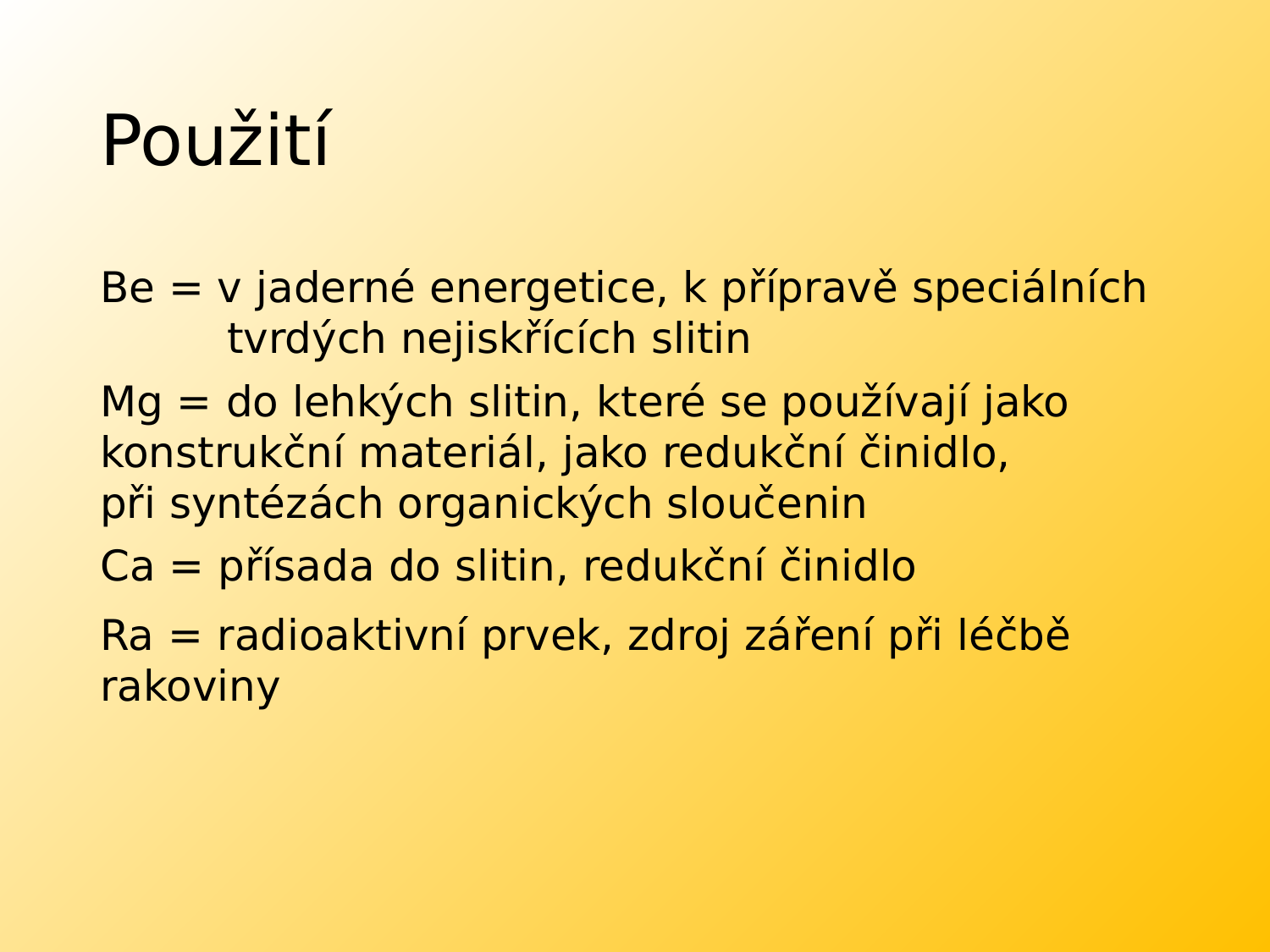

# Použití
Be = v jaderné energetice, k přípravě speciálních 	tvrdých nejiskřících slitin
Mg = do lehkých slitin, které se používají jako 	konstrukční materiál, jako redukční činidlo, 	při syntézách organických sloučenin
Ca = přísada do slitin, redukční činidlo
Ra = radioaktivní prvek, zdroj záření při léčbě 	rakoviny